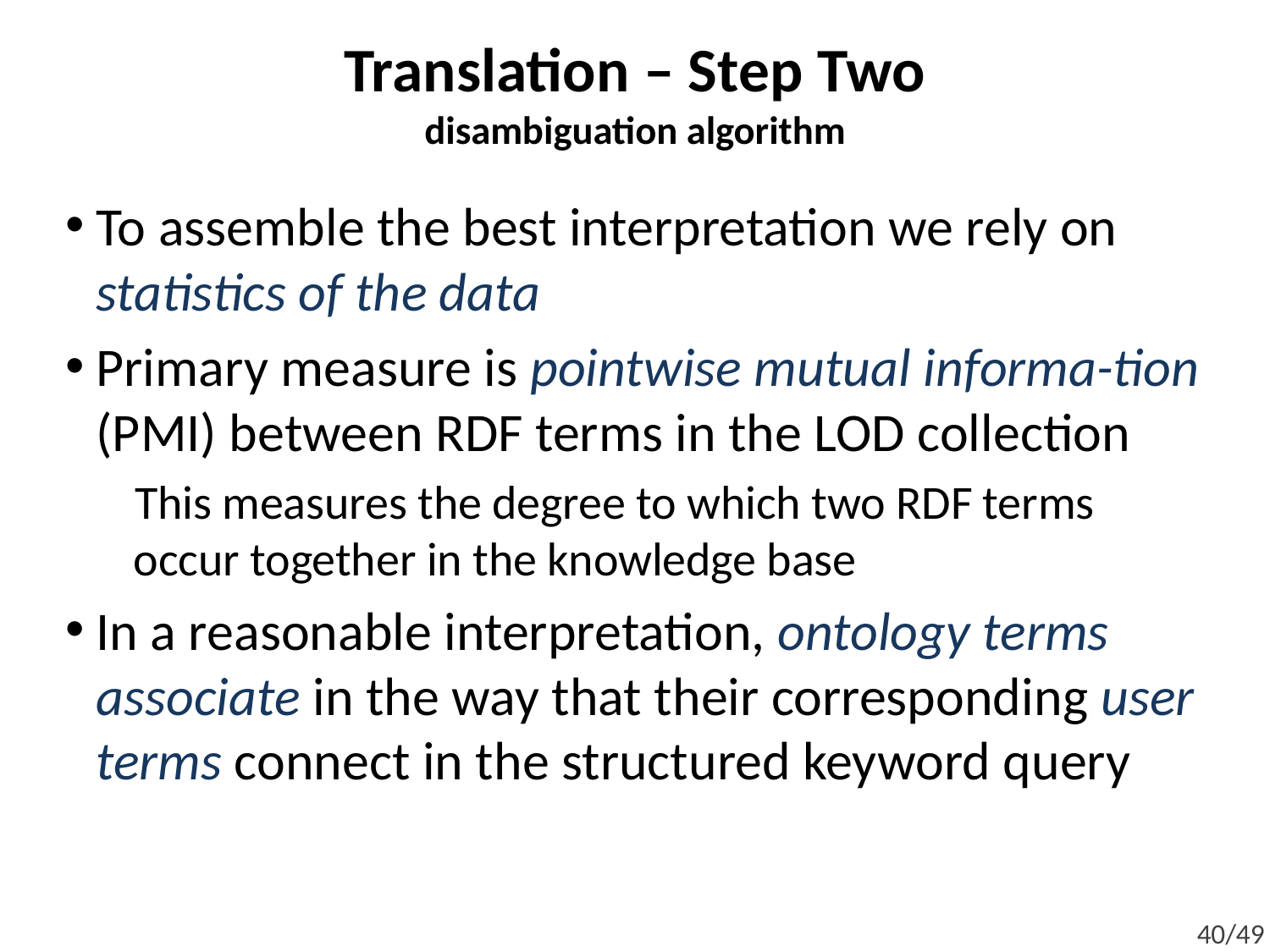

# Translation – Step Two disambiguation algorithm
To assemble the best interpretation we rely on statistics of the data
Primary measure is pointwise mutual informa-tion (PMI) between RDF terms in the LOD collection
This measures the degree to which two RDF terms
occur together in the knowledge base
In a reasonable interpretation, ontology terms associate in the way that their corresponding user terms connect in the structured keyword query

40/49